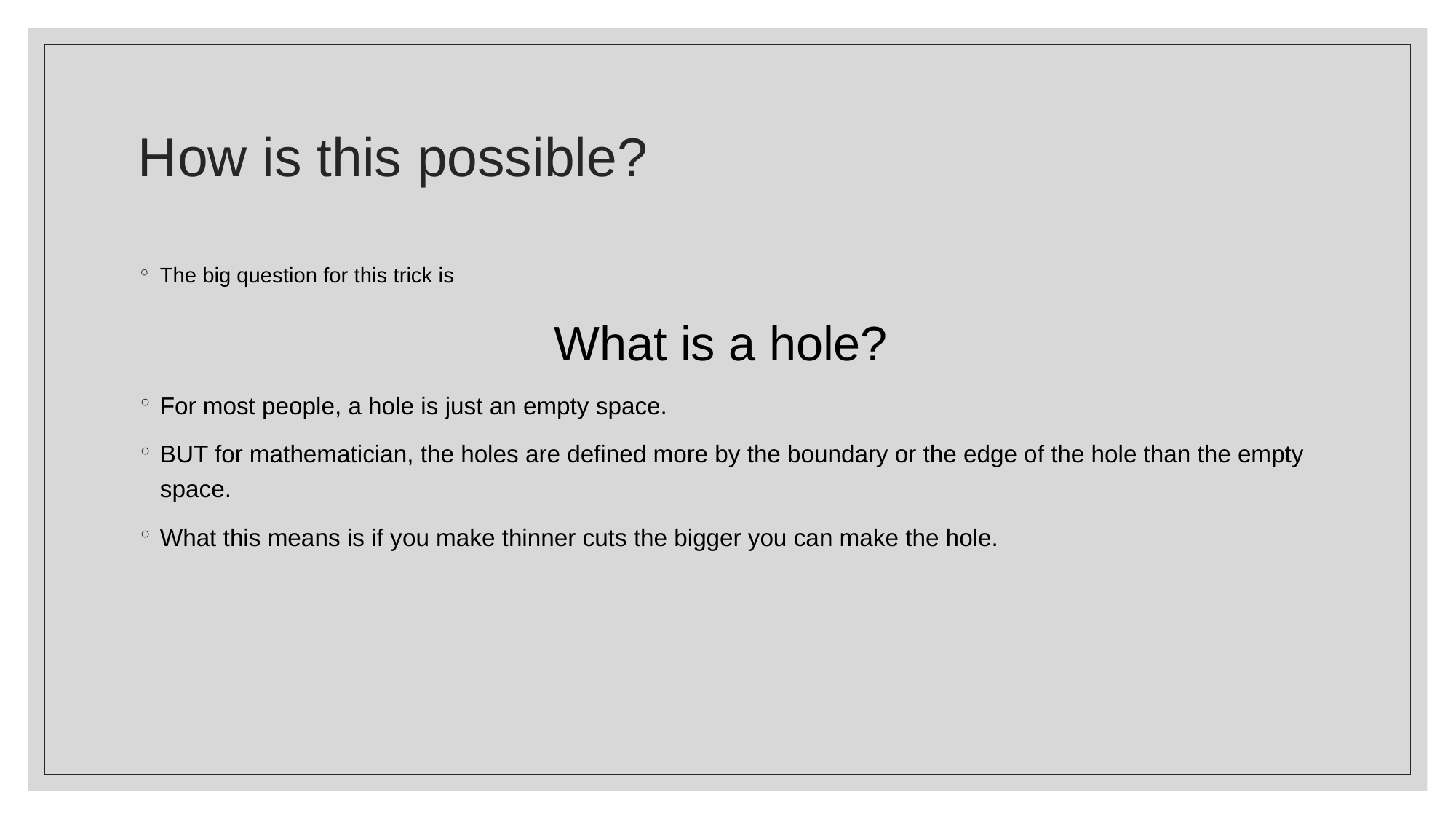

# How is this possible?
The big question for this trick is
What is a hole?
For most people, a hole is just an empty space.
BUT for mathematician, the holes are defined more by the boundary or the edge of the hole than the empty space.
What this means is if you make thinner cuts the bigger you can make the hole.